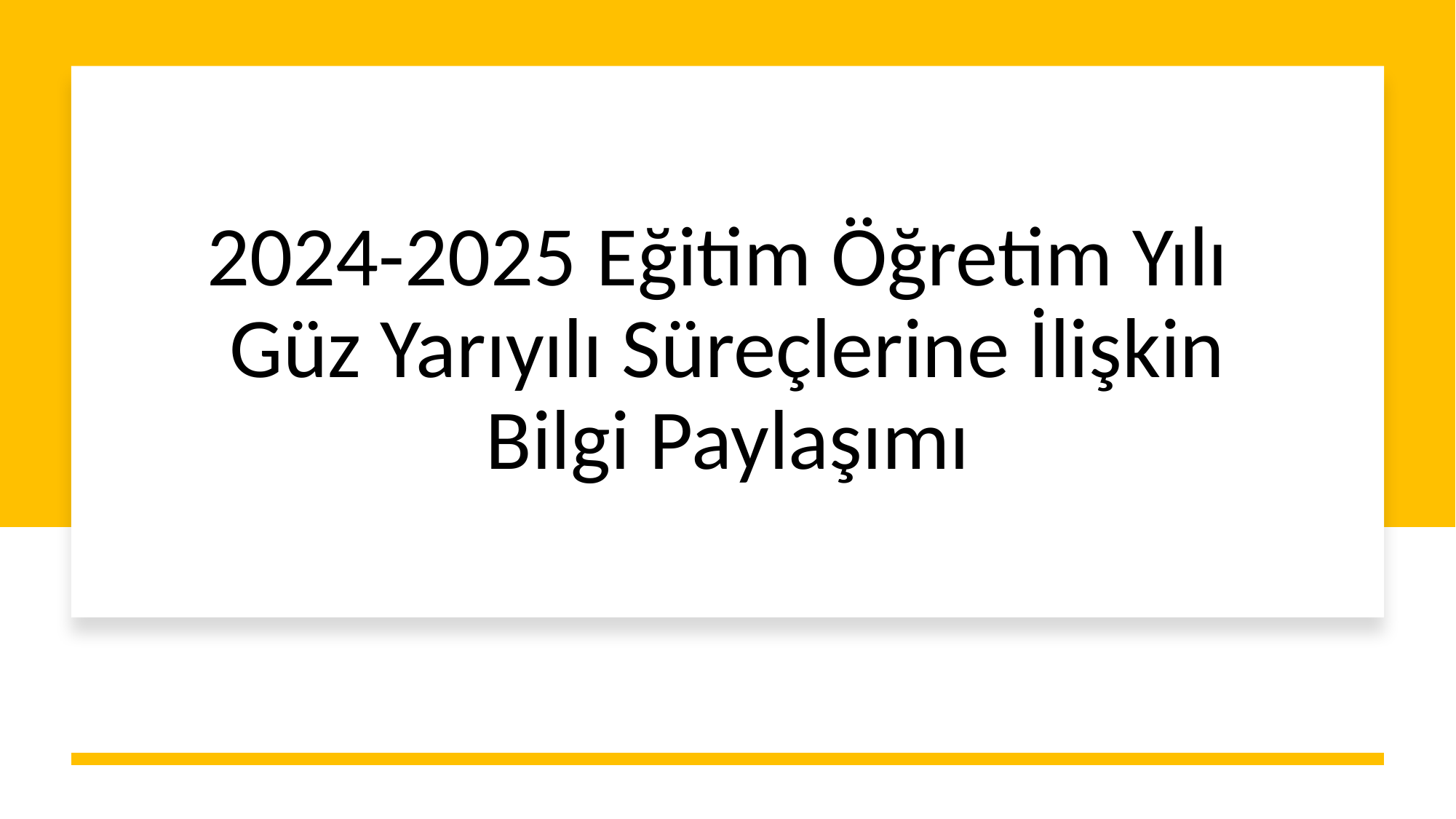

# 2024-2025 Eğitim Öğretim Yılı Güz Yarıyılı Süreçlerine İlişkin Bilgi Paylaşımı